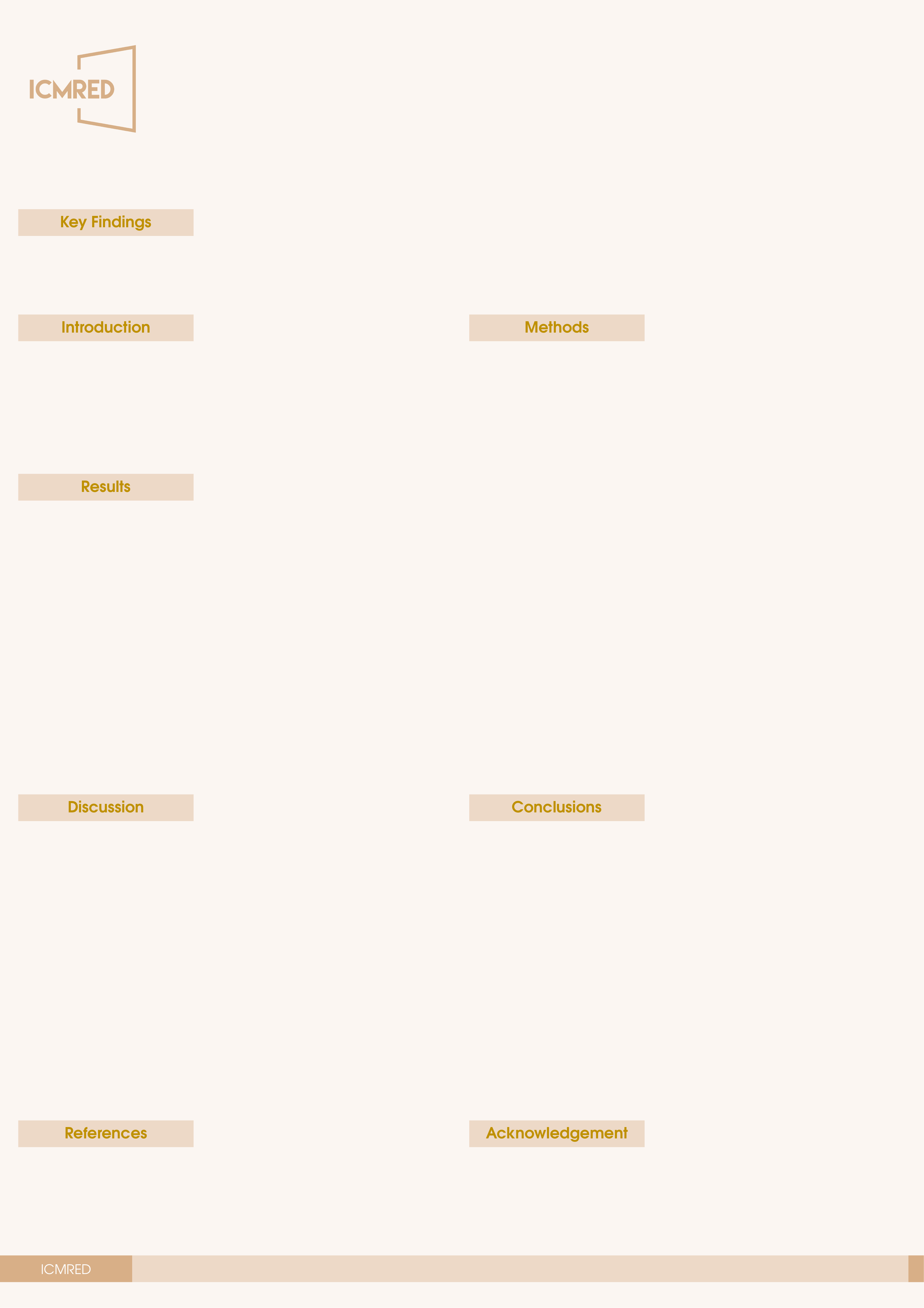

Key Findings

Introduction
Methods

Results

Discussion

Conclusions

References

Acknowledgement